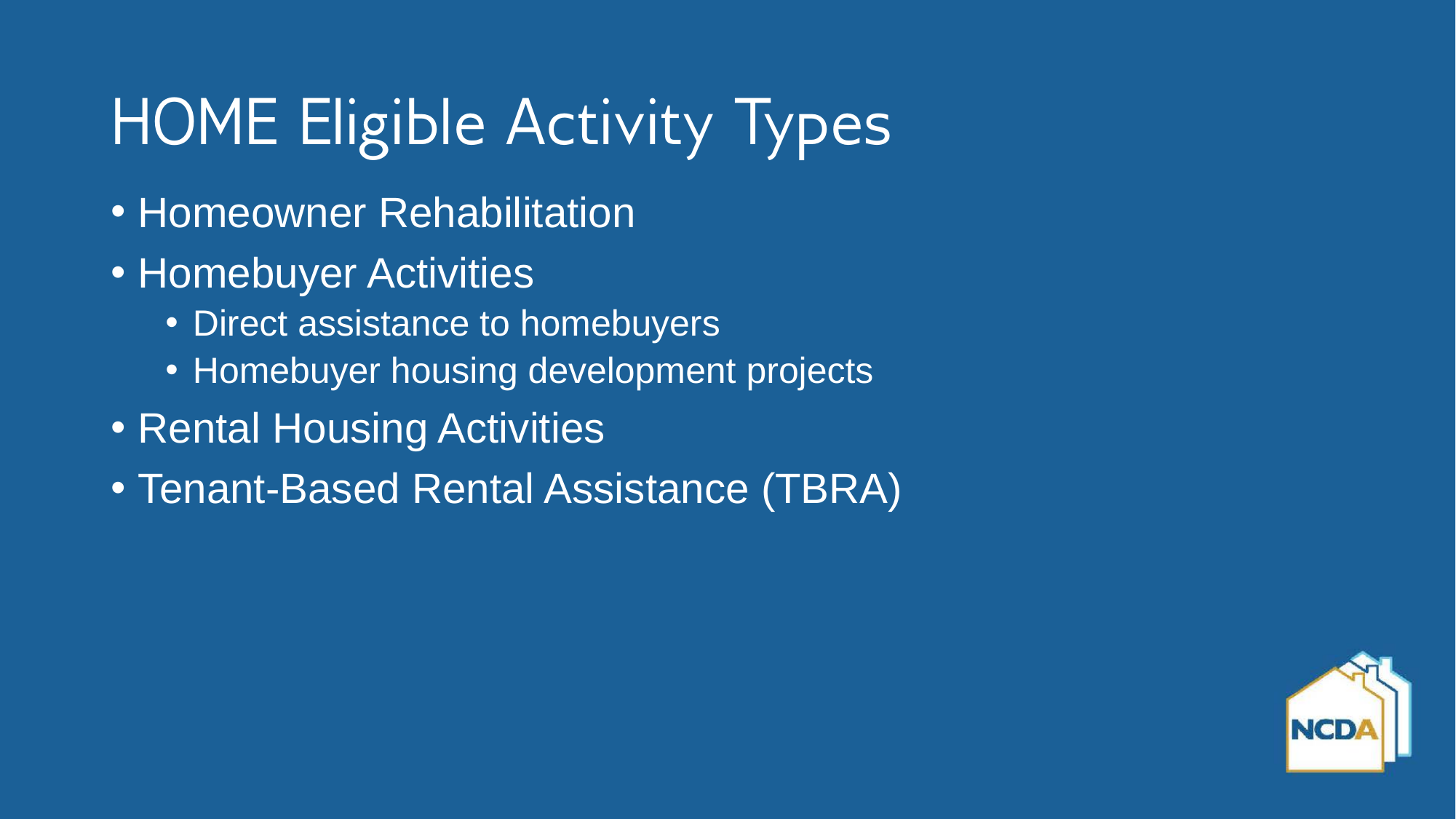

# HOME Eligible Activity Types
Homeowner Rehabilitation
Homebuyer Activities
Direct assistance to homebuyers
Homebuyer housing development projects
Rental Housing Activities
Tenant-Based Rental Assistance (TBRA)